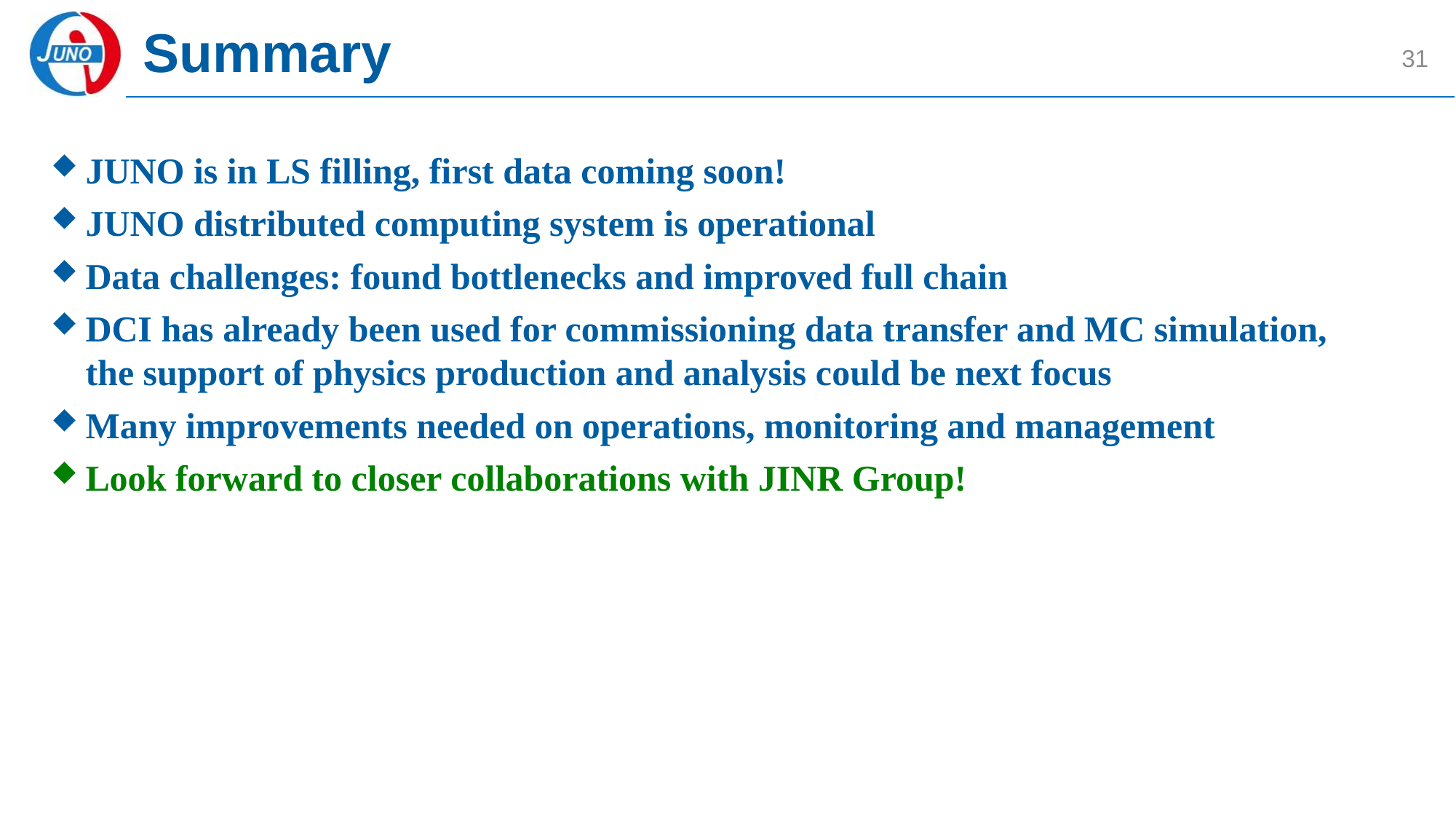

# Summary
31
JUNO is in LS filling, first data coming soon!
JUNO distributed computing system is operational
Data challenges: found bottlenecks and improved full chain
DCI has already been used for commissioning data transfer and MC simulation, the support of physics production and analysis could be next focus
Many improvements needed on operations, monitoring and management
Look forward to closer collaborations with JINR Group!